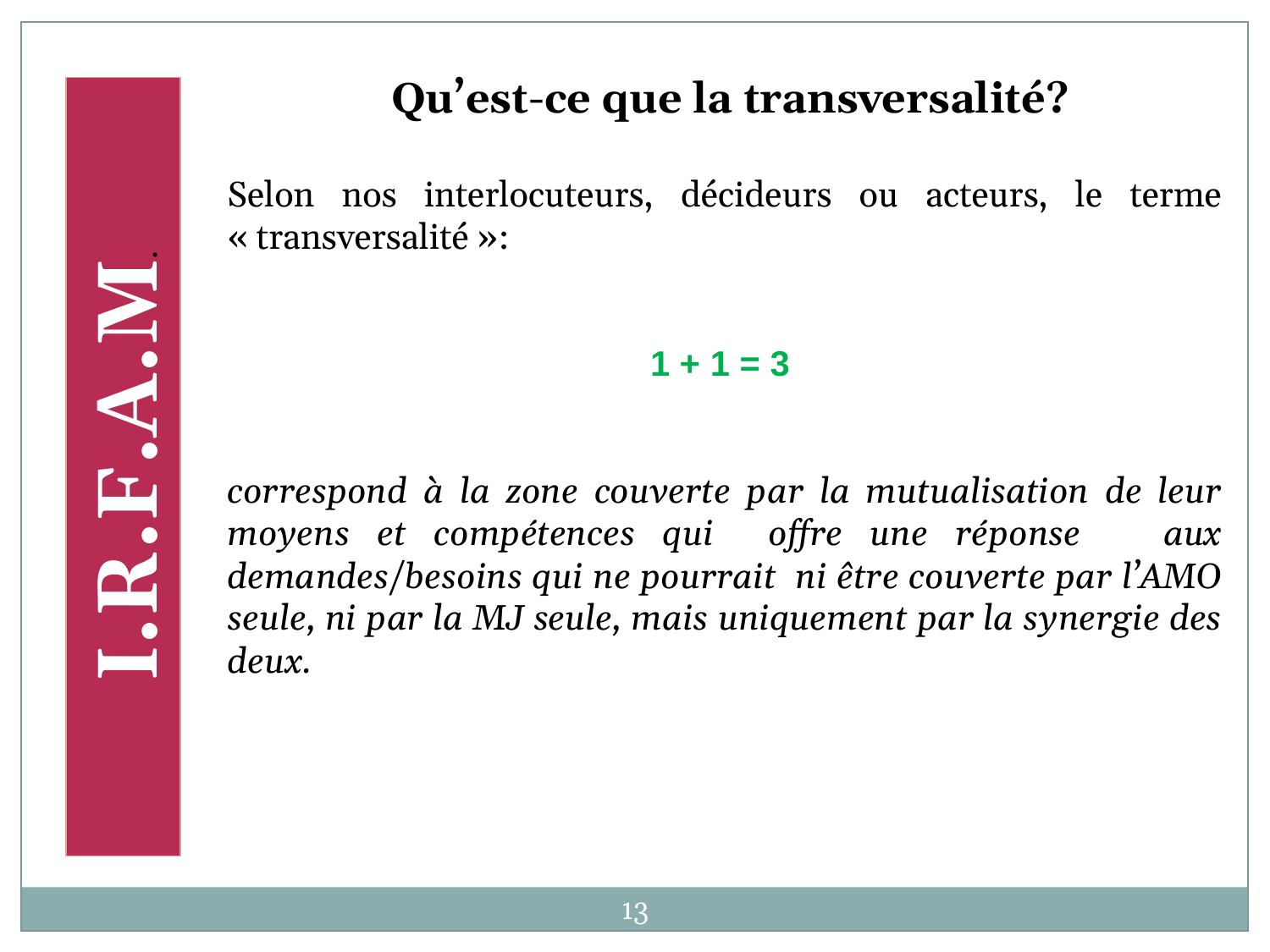

Qu’est-ce que la transversalité?

Selon nos interlocuteurs, décideurs ou acteurs, le terme « transversalité »:

1 + 1 = 3

correspond à la zone couverte par la mutualisation de leur moyens et compétences qui  offre une réponse   aux demandes/besoins qui ne pourrait  ni être couverte par l’AMO seule, ni par la MJ seule, mais uniquement par la synergie des deux.

I.R.F.A.M.
13